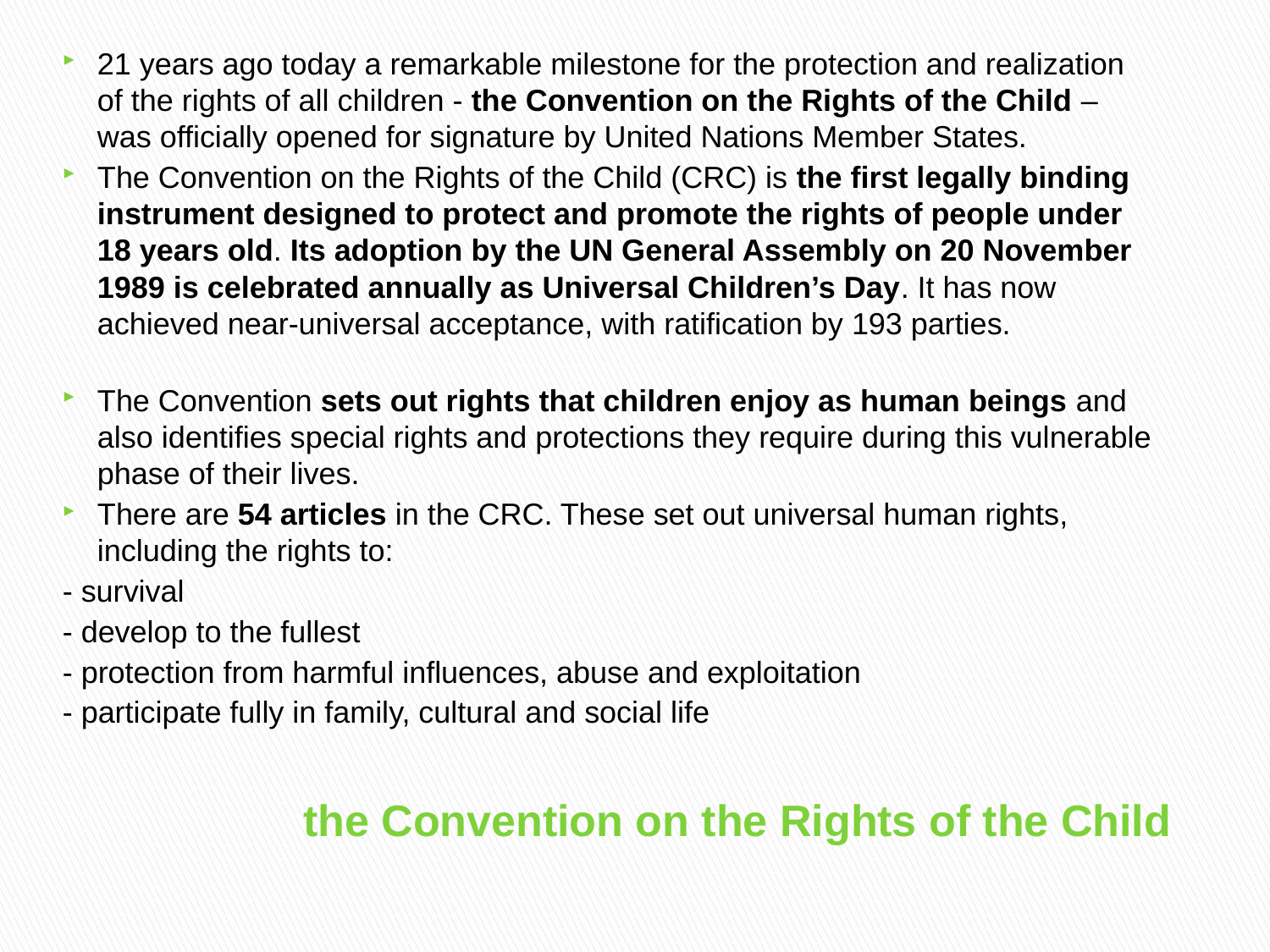

21 years ago today a remarkable milestone for the protection and realization of the rights of all children - the Convention on the Rights of the Child – was officially opened for signature by United Nations Member States.
The Convention on the Rights of the Child (CRC) is the first legally binding instrument designed to protect and promote the rights of people under 18 years old. Its adoption by the UN General Assembly on 20 November 1989 is celebrated annually as Universal Children’s Day. It has now achieved near-universal acceptance, with ratification by 193 parties.
The Convention sets out rights that children enjoy as human beings and also identifies special rights and protections they require during this vulnerable phase of their lives.
There are 54 articles in the CRC. These set out universal human rights, including the rights to:
- survival
- develop to the fullest
- protection from harmful influences, abuse and exploitation
- participate fully in family, cultural and social life

# the Convention on the Rights of the Child